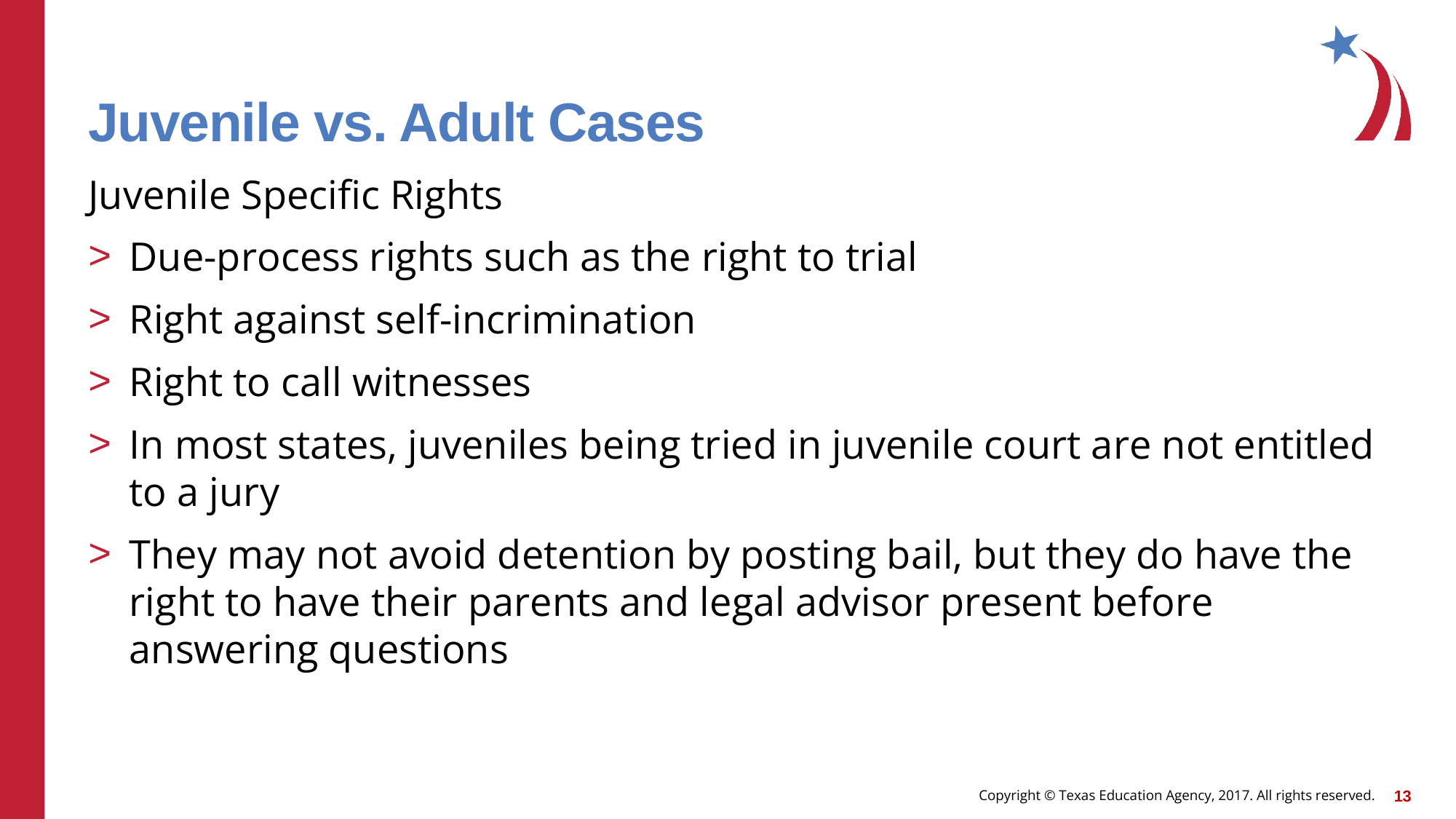

# Juvenile vs. Adult Cases
Juvenile Specific Rights
Due-process rights such as the right to trial
Right against self-incrimination
Right to call witnesses
In most states, juveniles being tried in juvenile court are not entitled to a jury
They may not avoid detention by posting bail, but they do have the right to have their parents and legal advisor present before answering questions